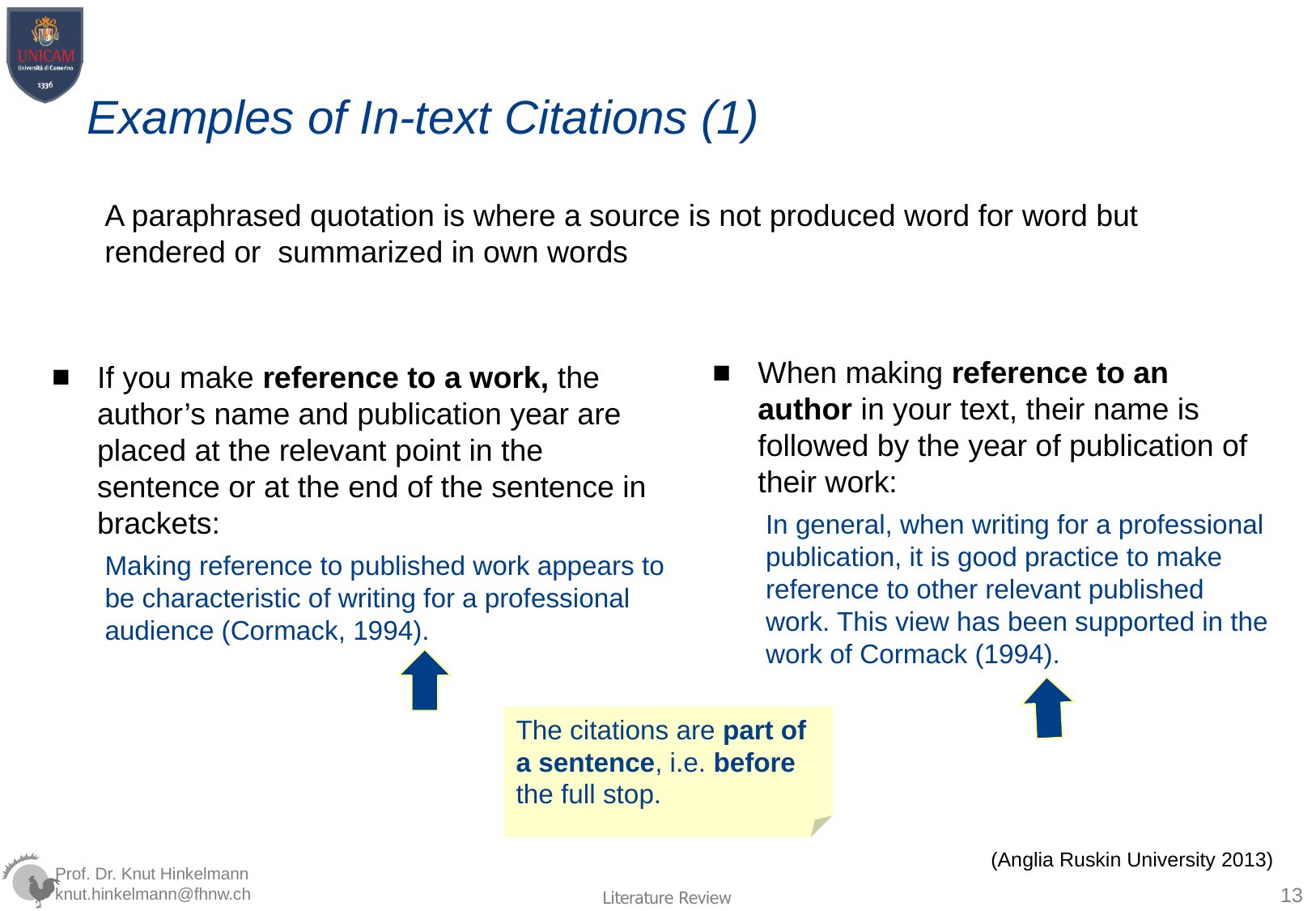

# Examples of In-text Citations (1)
A paraphrased quotation is where a source is not produced word for word but rendered or  summarized in own words
When making reference to an author in your text, their name is followed by the year of publication of their work:
In general, when writing for a professional publication, it is good practice to make reference to other relevant published work. This view has been supported in the work of Cormack (1994).

If you make reference to a work, the author’s name and publication year are placed at the relevant point in the sentence or at the end of the sentence in brackets:
Making reference to published work appears to be characteristic of writing for a professional audience (Cormack, 1994).

The citations are part of a sentence, i.e. before the full stop.
(Anglia Ruskin University 2013)
13
Literature Review